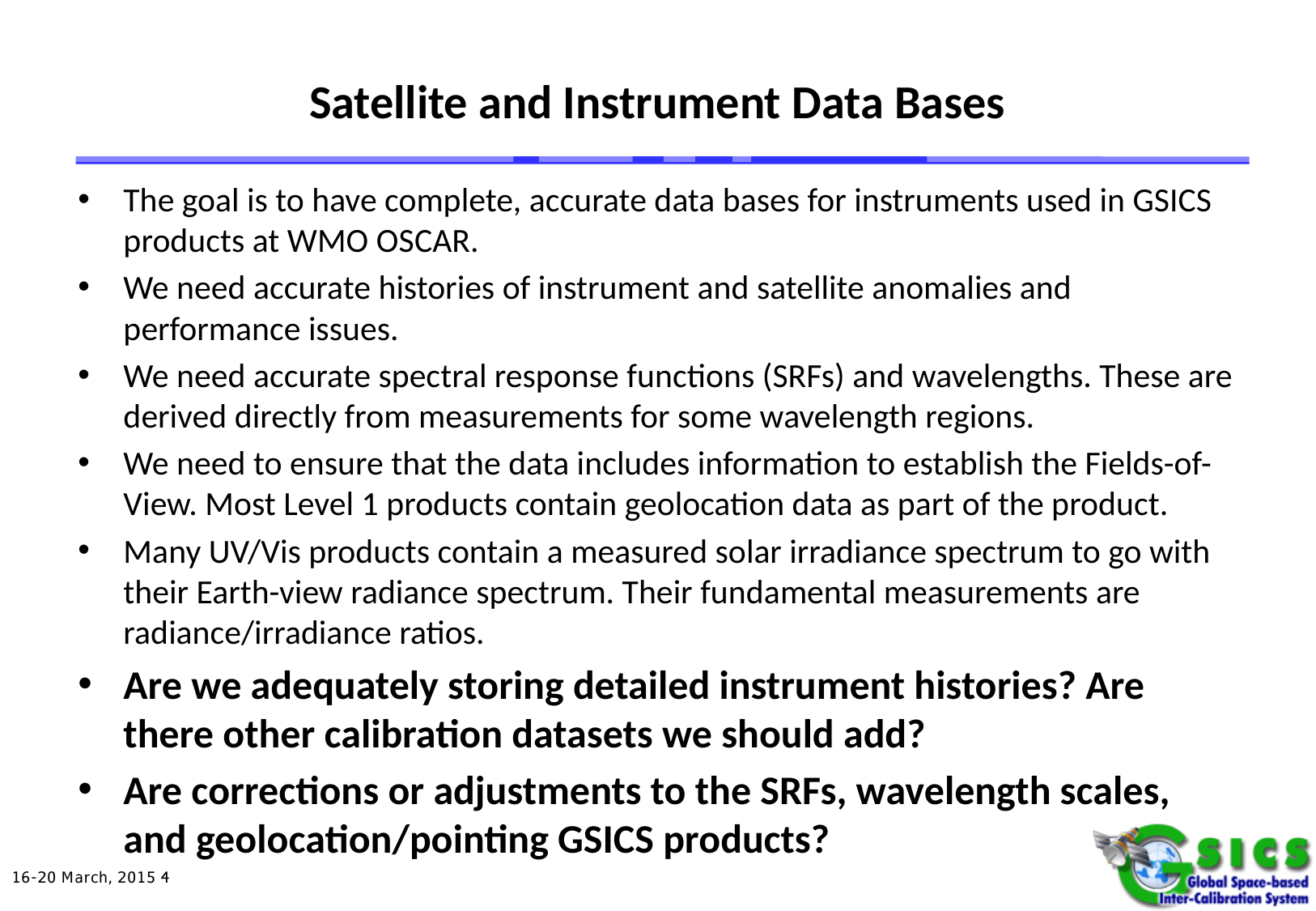

# Satellite and Instrument Data Bases
The goal is to have complete, accurate data bases for instruments used in GSICS products at WMO OSCAR.
We need accurate histories of instrument and satellite anomalies and performance issues.
We need accurate spectral response functions (SRFs) and wavelengths. These are derived directly from measurements for some wavelength regions.
We need to ensure that the data includes information to establish the Fields-of-View. Most Level 1 products contain geolocation data as part of the product.
Many UV/Vis products contain a measured solar irradiance spectrum to go with their Earth-view radiance spectrum. Their fundamental measurements are radiance/irradiance ratios.
Are we adequately storing detailed instrument histories? Are there other calibration datasets we should add?
Are corrections or adjustments to the SRFs, wavelength scales, and geolocation/pointing GSICS products?